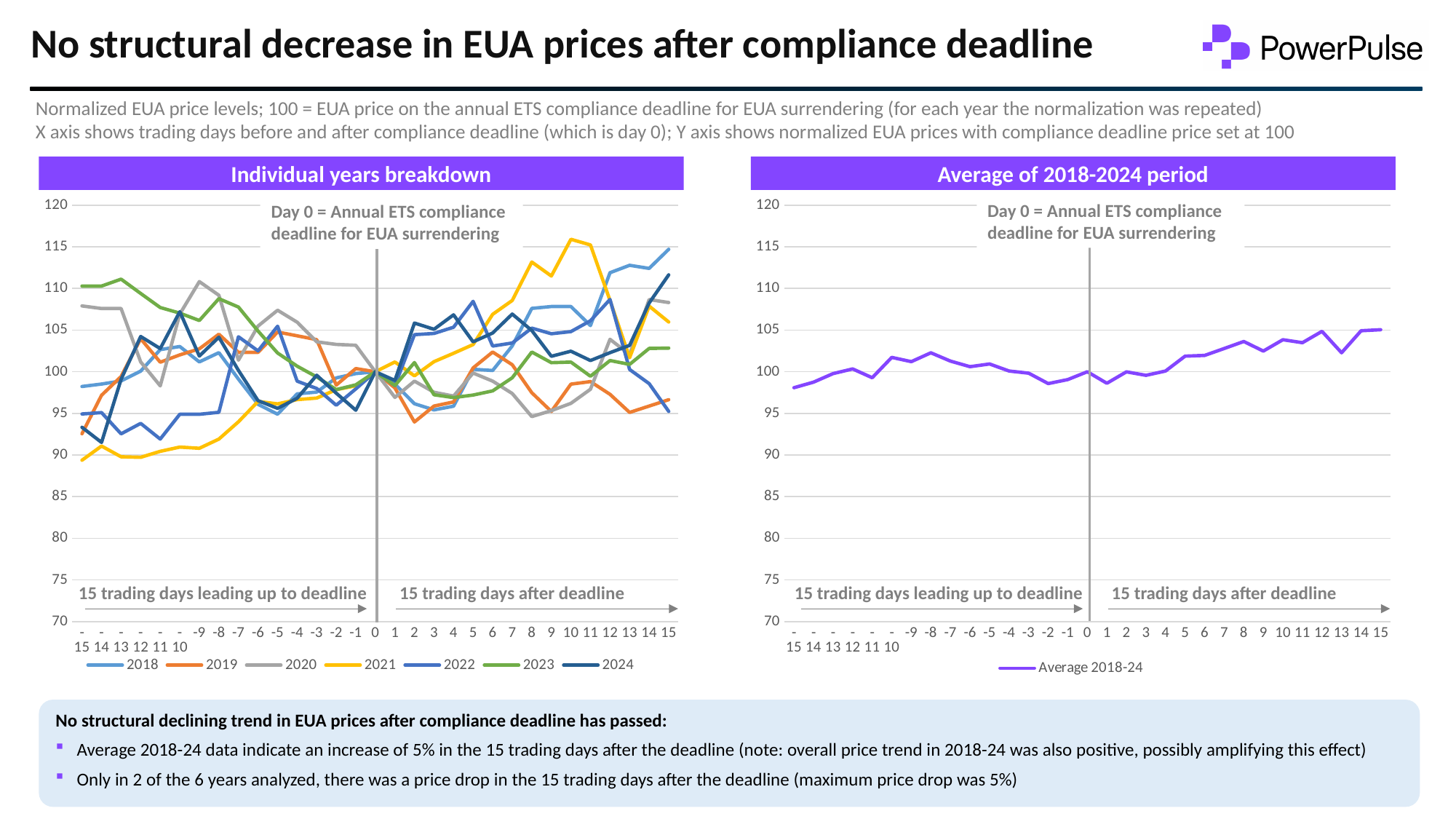

# No structural decrease in EUA prices after compliance deadline
Normalized EUA price levels; 100 = EUA price on the annual ETS compliance deadline for EUA surrendering (for each year the normalization was repeated)
X axis shows trading days before and after compliance deadline (which is day 0); Y axis shows normalized EUA prices with compliance deadline price set at 100
Individual years breakdown
Average of 2018-2024 period

### Chart

| Category | 2018 | 2019 | 2020 | 2021 | 2022 | 2023 | 2024 |
|---|---|---|---|---|---|---|---|
| -15 | 98.2274741506647 | 92.55725190839695 | 107.8974358974359 | 89.37217890849405 | 94.92917509820259 | 110.2846433173246 | 93.33133971291868 |
| -14 | 98.52289512555392 | 97.17557251908397 | 107.5897435897436 | 91.07509232663111 | 95.09582192596119 | 110.2846433173246 | 91.50717703349284 |
| -13 | 98.89217134416545 | 99.42748091603055 | 107.5897435897436 | 89.78251949117767 | 92.54850613022259 | 111.11631720744992 | 99.08791866028707 |
| -12 | 100.07385524372232 | 103.96946564885496 | 101.17948717948717 | 89.72096840377513 | 93.79835733841209 | 109.3944008433876 | 104.23145933014352 |
| -11 | 102.65878877400296 | 101.14503816793894 | 98.30769230769232 | 90.43906442347148 | 91.9176288537079 | 107.70762562961227 | 102.78110047846889 |
| -10 | 103.02806499261447 | 102.02290076335878 | 106.92307692307692 | 90.95199015182601 | 94.8934650636829 | 107.03994377415952 | 107.20693779904306 |
| -9 | 101.18168389955686 | 102.74809160305345 | 110.82051282051282 | 90.80837094788674 | 94.8934650636829 | 106.14970130022256 | 101.88397129186603 |
| -8 | 102.28951255539143 | 104.50381679389314 | 109.17948717948718 | 91.91629052113252 | 95.13153196048088 | 108.77357385498418 | 104.14174641148325 |
| -7 | 99.11373707533235 | 102.32824427480915 | 101.38461538461539 | 93.98851046368486 | 104.20188072848471 | 107.7661942134239 | 100.16447368421053 |
| -6 | 96.08567208271788 | 102.32824427480915 | 105.48717948717949 | 96.43003693065243 | 102.499702416379 | 104.88461988989106 | 96.53110047846891 |
| -5 | 94.903988183161 | 104.7709923664122 | 107.38461538461539 | 96.1427985227739 | 105.4636352815141 | 102.24903361836711 | 95.60406698564594 |
| -4 | 97.34121122599704 | 104.31297709923663 | 105.94871794871794 | 96.65572425112843 | 98.8691822402095 | 100.66768185545271 | 96.81519138755982 |
| -3 | 97.56277695716396 | 103.85496183206106 | 103.58974358974358 | 96.84037751333608 | 97.98833472205688 | 99.37917301159658 | 99.58133971291866 |
| -2 | 99.26144756277697 | 98.3969465648855 | 103.28205128205128 | 97.84571194091095 | 95.97666944411378 | 97.85638983249385 | 97.42822966507177 |
| -1 | 99.7784342688331 | 100.38167938931298 | 103.1794871794872 | 98.31760361099712 | 97.94072134269729 | 98.43036195384795 | 95.37978468899522 |
| 0 | 100.0 | 100.0 | 100.0 | 100.0 | 100.0 | 100.0 | 100.0 |
| 1 | 98.52289512555392 | 98.05343511450383 | 96.9230769230769 | 101.16947066064834 | 98.34543506725389 | 98.34836593651164 | 98.95334928229667 |
| 2 | 96.15952732644017 | 93.96946564885496 | 98.87179487179488 | 99.50759130077964 | 104.45185097012259 | 101.10108937565889 | 105.84629186602872 |
| 3 | 95.42097488921713 | 95.87786259541986 | 97.53846153846155 | 101.21050471891668 | 104.5946911082014 | 97.23556284409042 | 105.09868421052633 |
| 4 | 95.86410635155097 | 96.37404580152672 | 97.07692307692307 | 102.21583914649159 | 105.34460183311509 | 96.89586505798289 | 106.83313397129189 |
| 5 | 100.29542097488921 | 100.45801526717557 | 99.84615384615384 | 103.26220763233482 | 108.45137483632901 | 97.20042169380343 | 103.5885167464115 |
| 6 | 100.14771048744461 | 102.36641221374046 | 98.87179487179488 | 106.89372178908494 | 103.08296631353409 | 97.70411151458357 | 104.65011961722487 |
| 7 | 103.1019202363368 | 100.83969465648856 | 97.38461538461539 | 108.55560114895361 | 103.451970003571 | 99.27374956073561 | 106.92284688995217 |
| 8 | 107.60709010339735 | 97.48091603053435 | 94.61538461538461 | 113.17193270414442 | 105.23747172955599 | 102.36617078599039 | 104.94916267942584 |
| 9 | 107.82865583456427 | 95.22900763358778 | 95.33333333333334 | 111.48953631514158 | 104.55898107368171 | 101.08937565889656 | 101.85406698564594 |
| 10 | 107.82865583456427 | 98.5114503816794 | 96.2051282051282 | 115.90069757899056 | 104.82085466015948 | 101.15965795947052 | 102.4671052631579 |
| 11 | 105.53914327917282 | 98.81679389312977 | 97.8974358974359 | 115.22363561756256 | 106.1183192477086 | 99.46116902893287 | 101.34569377990432 |
| 12 | 111.890694239291 | 97.29007633587786 | 103.8974358974359 | 108.55560114895361 | 108.6775383882871 | 101.3470774276678 | 102.28767942583733 |
| 13 | 112.77695716395864 | 95.1145038167939 | 102.05128205128204 | 101.68239638900288 | 100.2737769313177 | 100.87852875717465 | 103.16985645933015 |
| 14 | 112.40768094534712 | 95.87786259541986 | 108.66666666666667 | 107.87853918752563 | 98.571598619212 | 102.79957830619655 | 108.25358851674642 |
| 15 | 114.69719350073855 | 96.6412213740458 | 108.3076923076923 | 105.97045547804677 | 95.23866206403999 | 102.83471945648355 | 111.63277511961722 |

### Chart

| Category | Average 2018-24 |
|---|---|
| -15 | 98.08564271334821 |
| -14 | 98.75013511968447 |
| -13 | 99.77780819129669 |
| -12 | 100.33828485539755 |
| -11 | 99.27956266212784 |
| -10 | 101.72376849539452 |
| -9 | 101.21225670382591 |
| -8 | 102.27656561097895 |
| -7 | 101.27823654636585 |
| -6 | 100.60665079429971 |
| -5 | 100.93130433464138 |
| -4 | 100.08724085832888 |
| -3 | 99.82810104841097 |
| -2 | 98.57820661318628 |
| -1 | 99.05829606202441 |
| 0 | 100.0 |
| 1 | 98.6165754442636 |
| 2 | 99.98680162281141 |
| 3 | 99.56810598640477 |
| 4 | 100.08635931984031 |
| 5 | 101.87173014244249 |
| 6 | 101.9595481153439 |
| 7 | 102.7900568400933 |
| 8 | 103.63258980691899 |
| 9 | 102.48327954783586 |
| 10 | 103.84193569759292 |
| 11 | 103.48602724912098 |
| 12 | 104.84944326619295 |
| 13 | 102.27818593840855 |
| 14 | 104.92221640530202 |
| 15 | 105.04610275723773 |
Day 0 = Annual ETS compliance deadline for EUA surrendering
Day 0 = Annual ETS compliance deadline for EUA surrendering
15 trading days leading up to deadline
15 trading days after deadline
15 trading days leading up to deadline
15 trading days after deadline

No structural declining trend in EUA prices after compliance deadline has passed:
Average 2018-24 data indicate an increase of 5% in the 15 trading days after the deadline (note: overall price trend in 2018-24 was also positive, possibly amplifying this effect)
Only in 2 of the 6 years analyzed, there was a price drop in the 15 trading days after the deadline (maximum price drop was 5%)